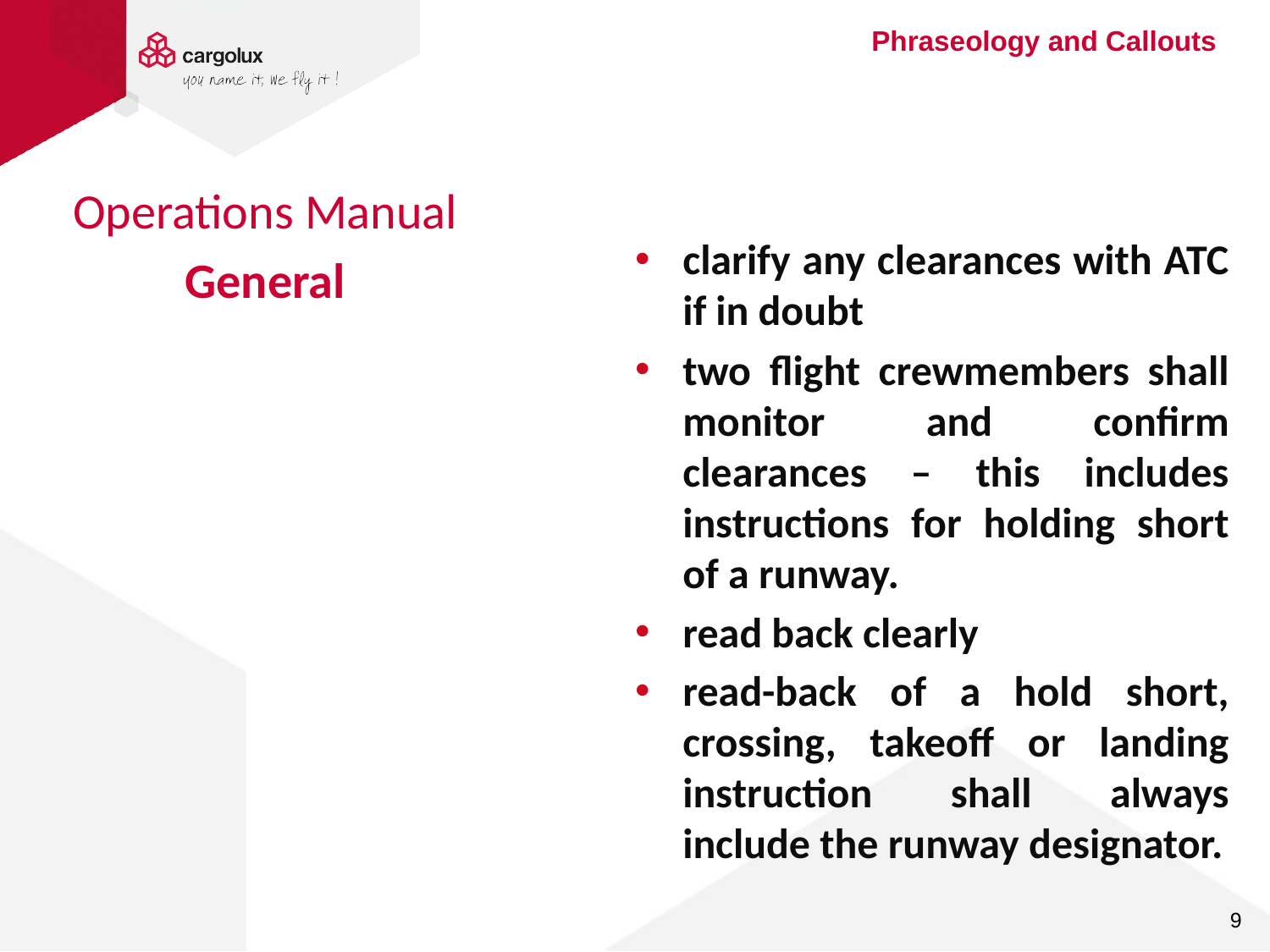

Phraseology and Callouts
Operations Manual
General
clarify any clearances with ATC if in doubt
two flight crewmembers shall monitor and confirm clearances – this includes instructions for holding short of a runway.
read back clearly
read-back of a hold short, crossing, takeoff or landing instruction shall always include the runway designator.